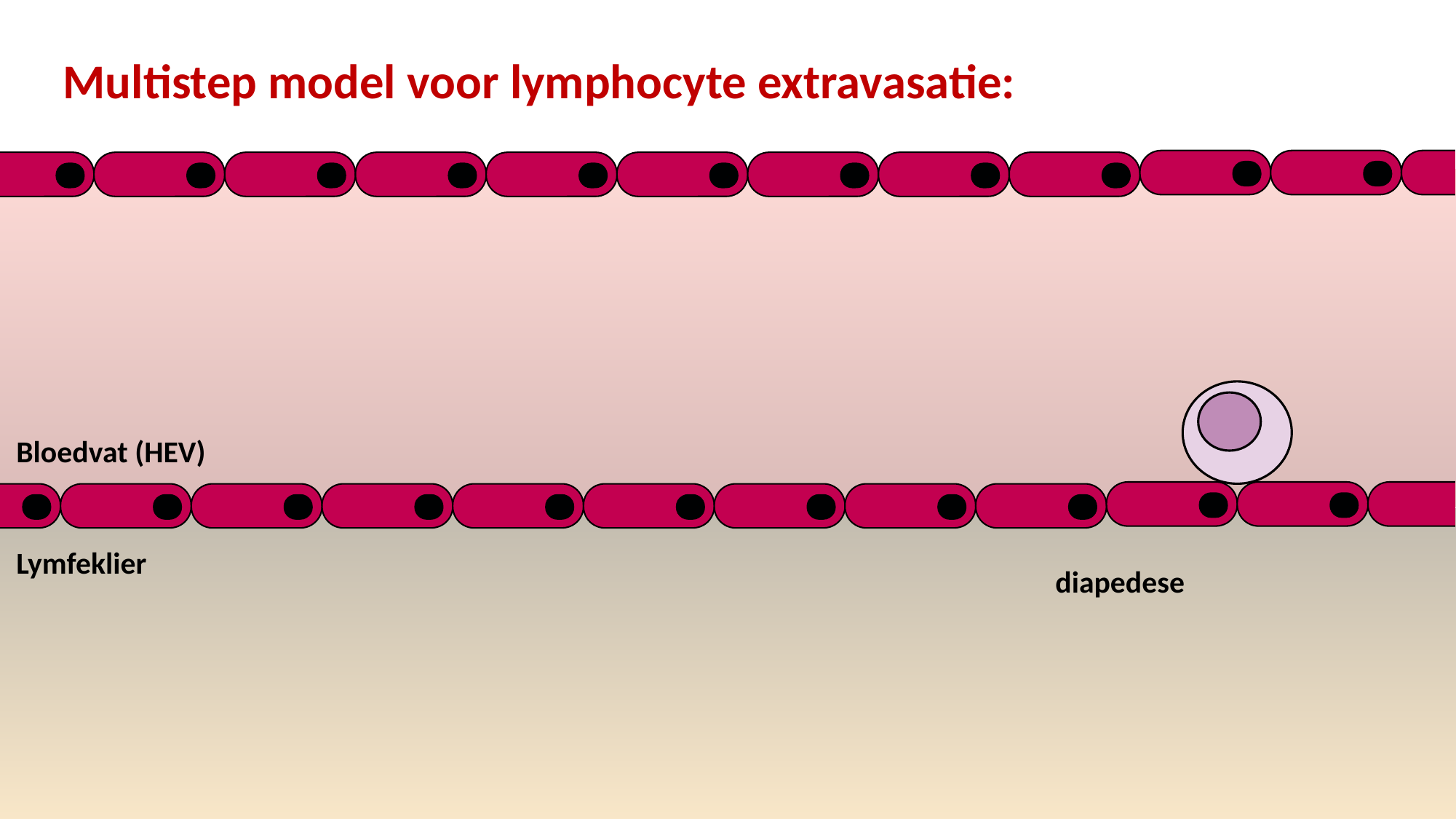

Multistep model voor lymphocyte extravasatie:

Bloedvat (HEV)

Lymfeklier
diapedese